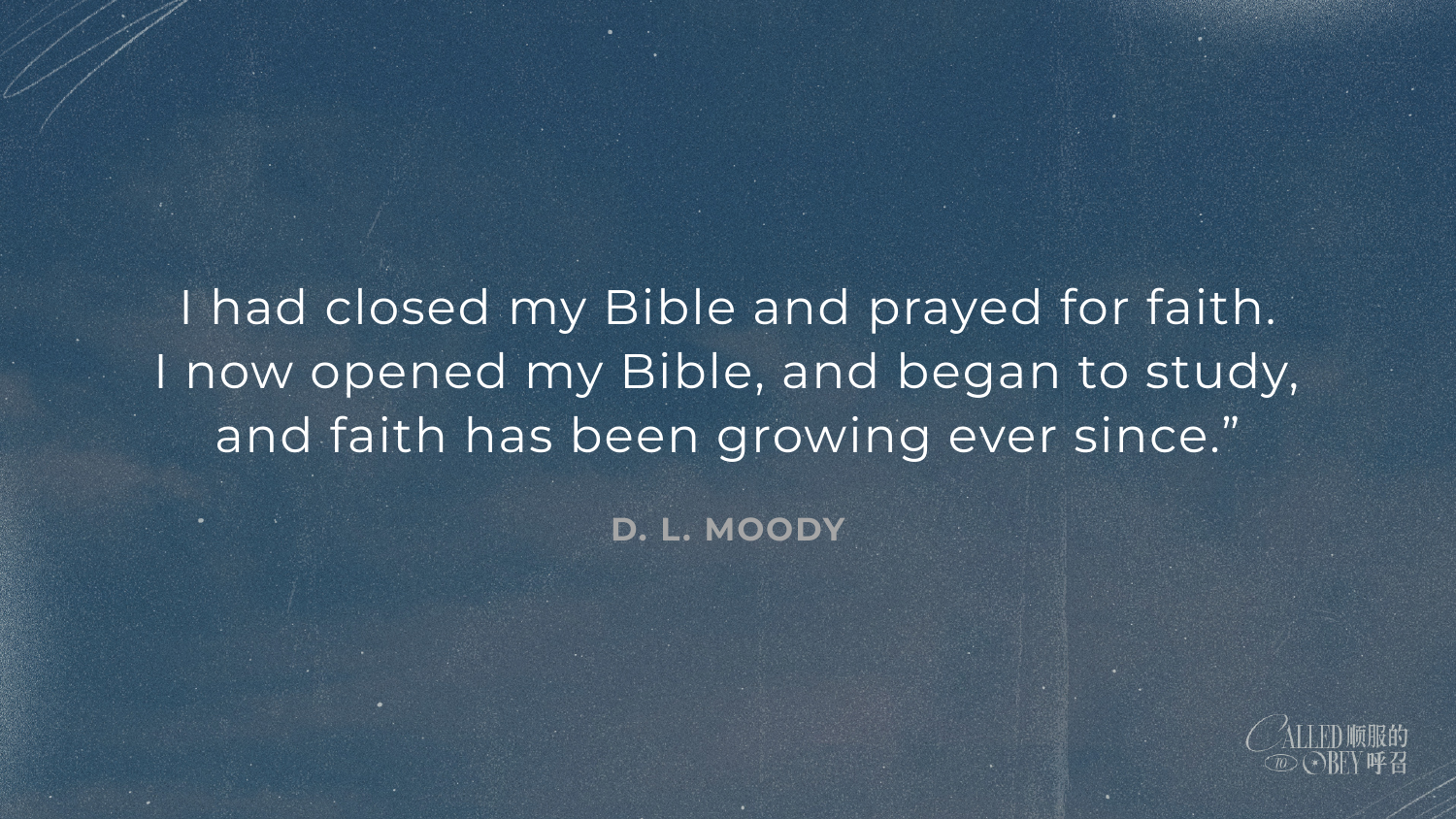

I had closed my Bible and prayed for faith.
I now opened my Bible, and began to study, and faith has been growing ever since.”

D. L. MOODY